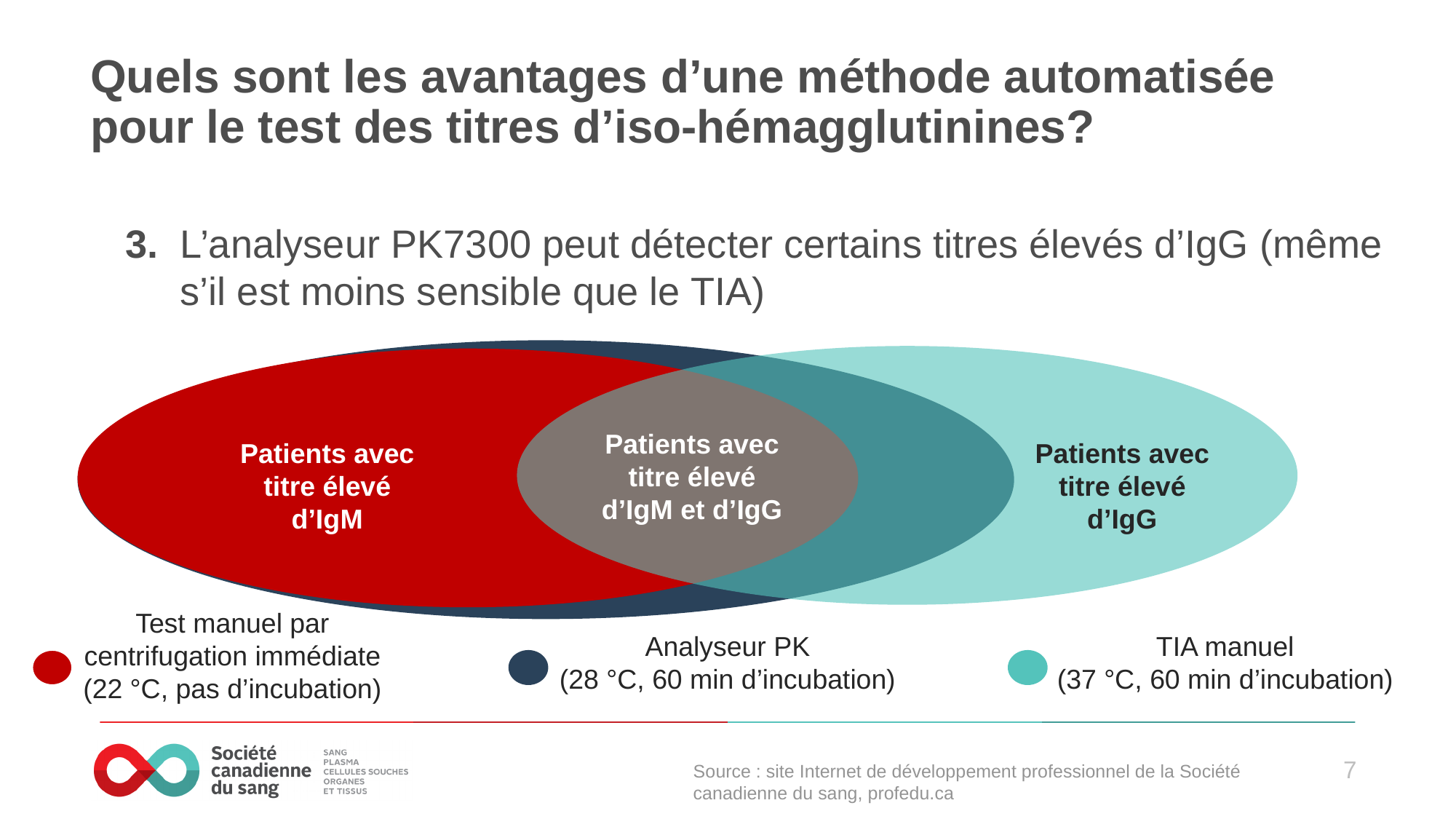

# Quels sont les avantages d’une méthode automatisée pour le test des titres d’iso-hémagglutinines?
3.	L’analyseur PK7300 peut détecter certains titres élevés d’IgG (même s’il est moins sensible que le TIA)

Patients avec titre élevé
d’IgM et d’IgG
Patients avec titre élevé d’IgM
Patients avec titre élevé d’IgG
Test manuel par centrifugation immédiate
(22 °C, pas d’incubation)
Analyseur PK
(28 °C, 60 min d’incubation)
TIA manuel
(37 °C, 60 min d’incubation)

Source : site Internet de développement professionnel de la Société canadienne du sang, profedu.ca